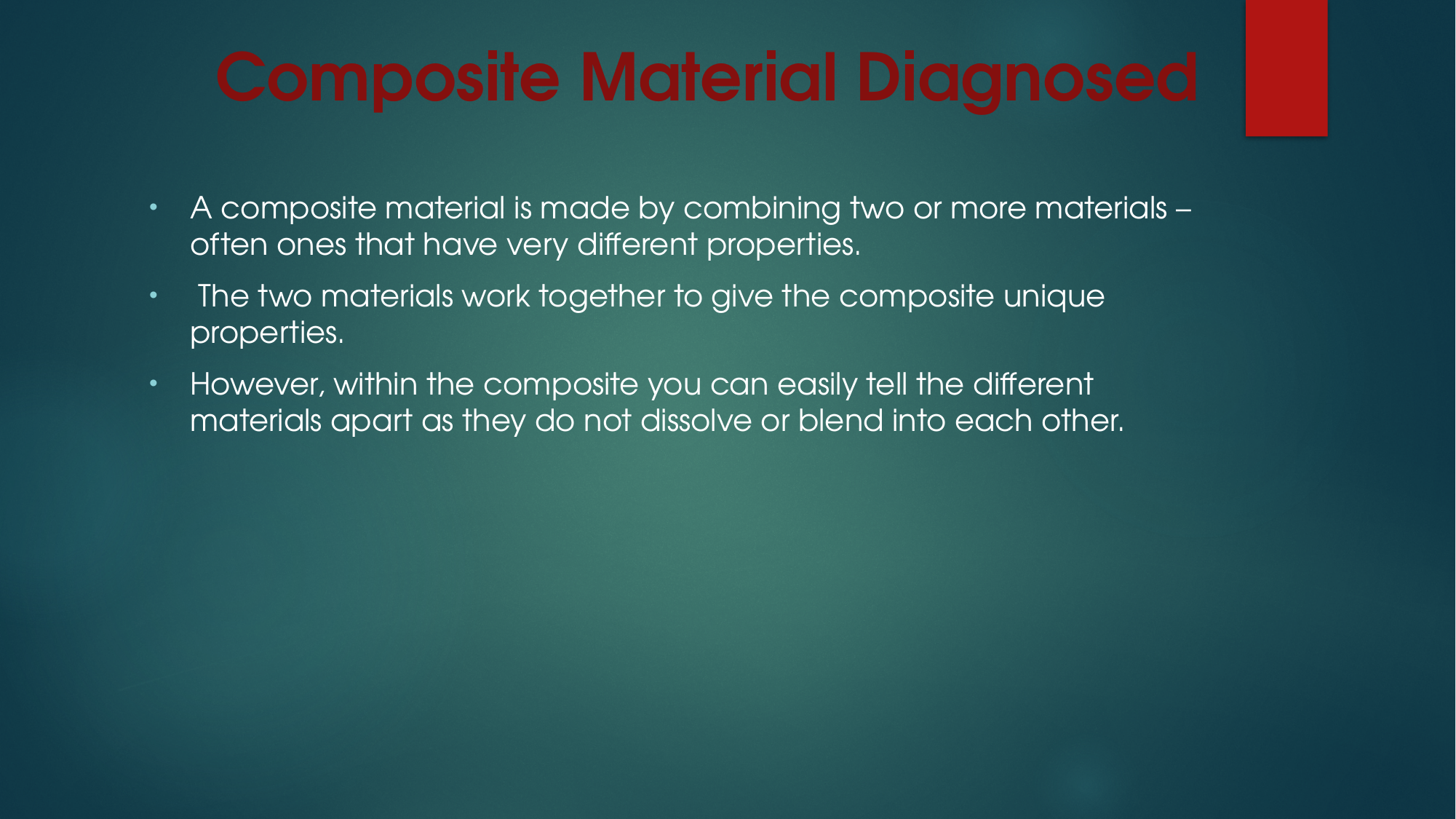

# Composite Material Diagnosed
A composite material is made by combining two or more materials – often ones that have very different properties.
 The two materials work together to give the composite unique properties.
However, within the composite you can easily tell the different materials apart as they do not dissolve or blend into each other.